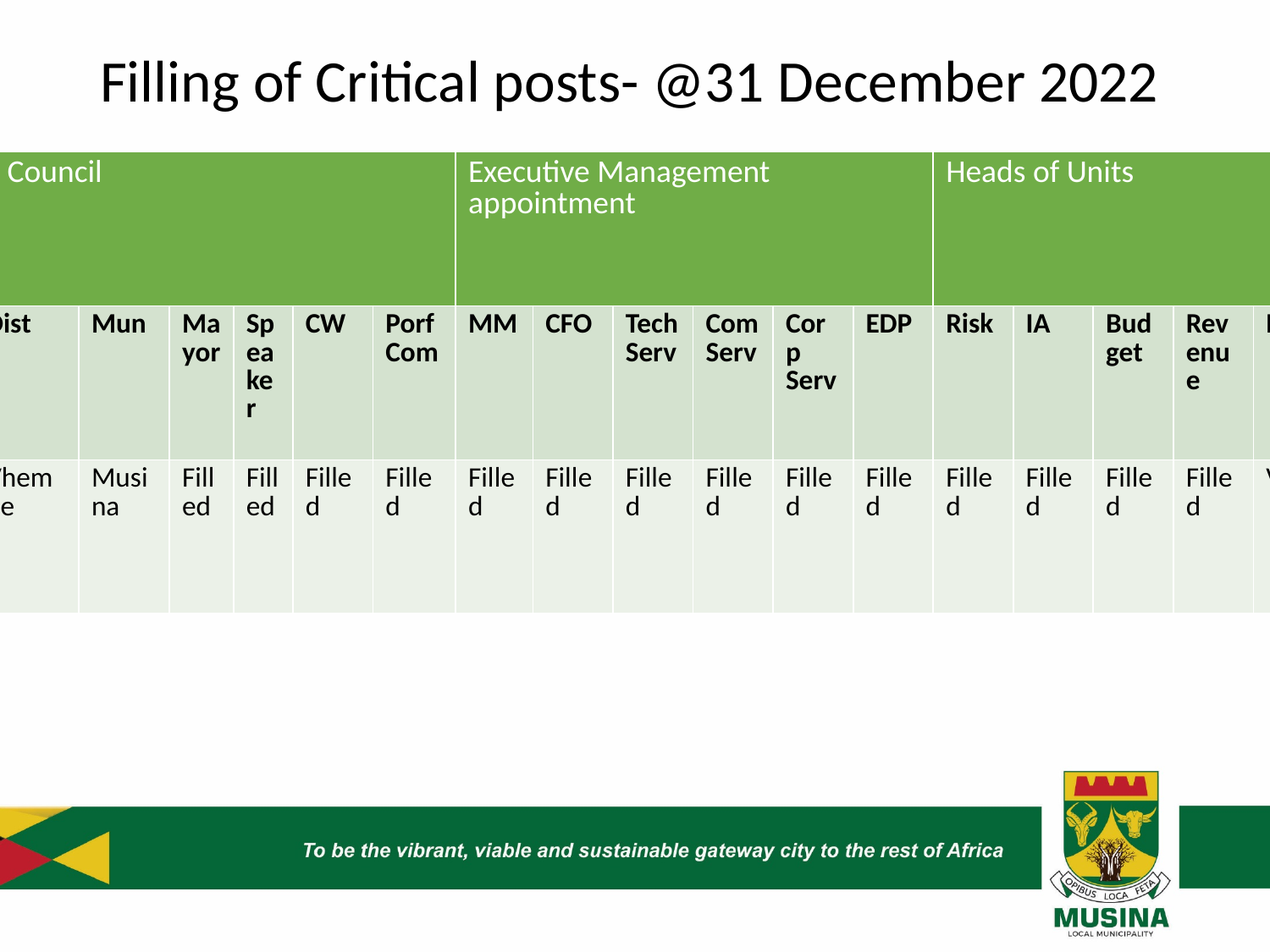

# Filling of Critical posts- @31 December 2022
| Elected Council |  |  |  |  |  |  | Executive Management appointment |  |  |  |  |  | Heads of Units |  |  |  |  |  |
| --- | --- | --- | --- | --- | --- | --- | --- | --- | --- | --- | --- | --- | --- | --- | --- | --- | --- | --- |
| No | Dist | Mun | Mayor | Speaker | CW | Porf Com | MM | CFO | Tech Serv | Com Serv | Corp Serv | EDP | Risk | IA | Budget | Revenue | Exp | Assets |
| 341 | Vhembe | Musina | Filled | Filled | Filled | Filled | Filled | Filled | Filled | Filled | Filled | Filled | Filled | Filled | Filled | Filled | Vac | Filled |